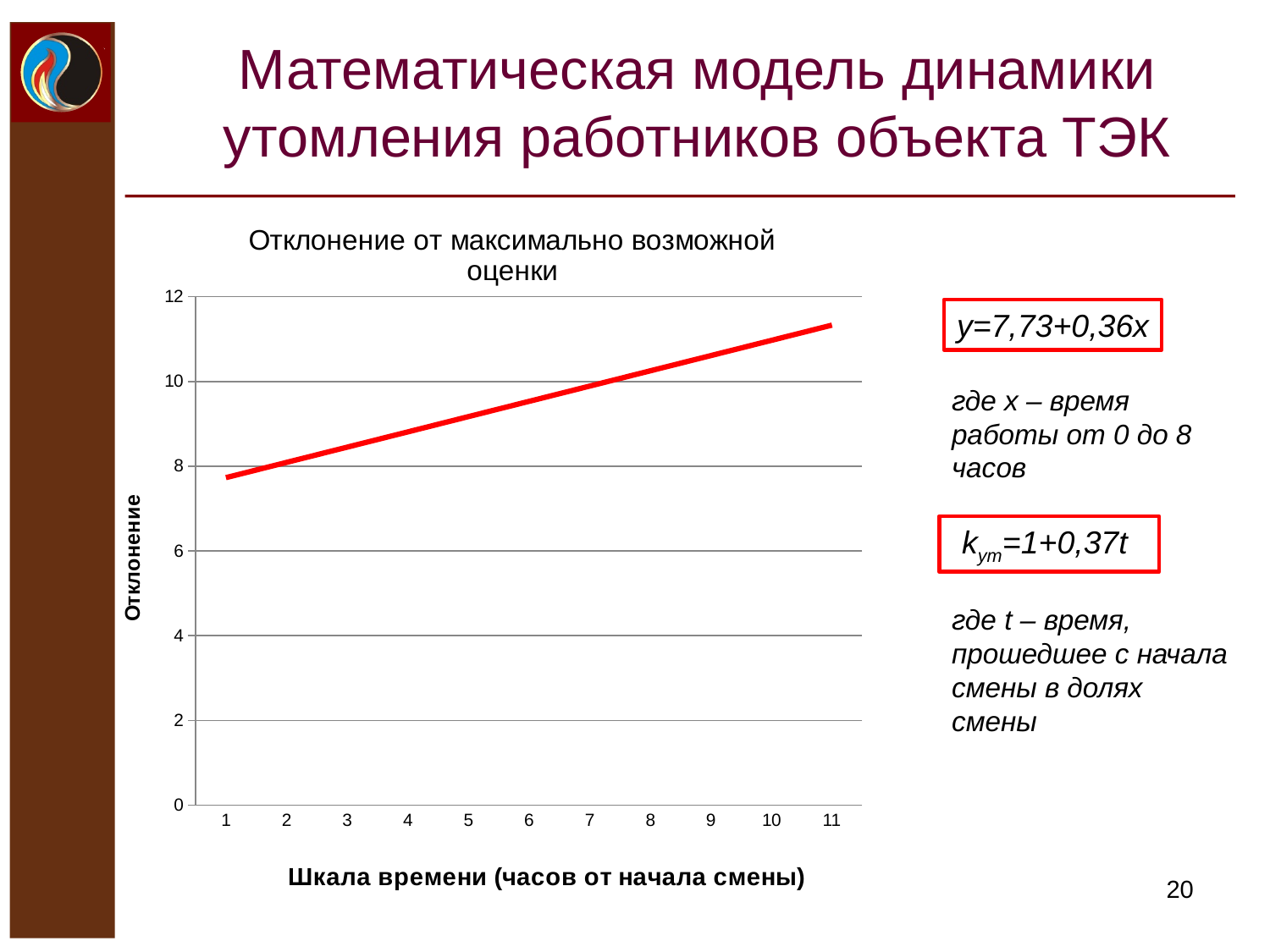

# Математическая модель динамики утомления работников объекта ТЭК

### Chart: Отклонение от максимально возможной оценки

| Category |  |
|---|---|
у=7,73+0,36х
где х – время работы от 0 до 8 часов
kут=1+0,37t
где t – время, прошедшее с начала смены в долях смены
20